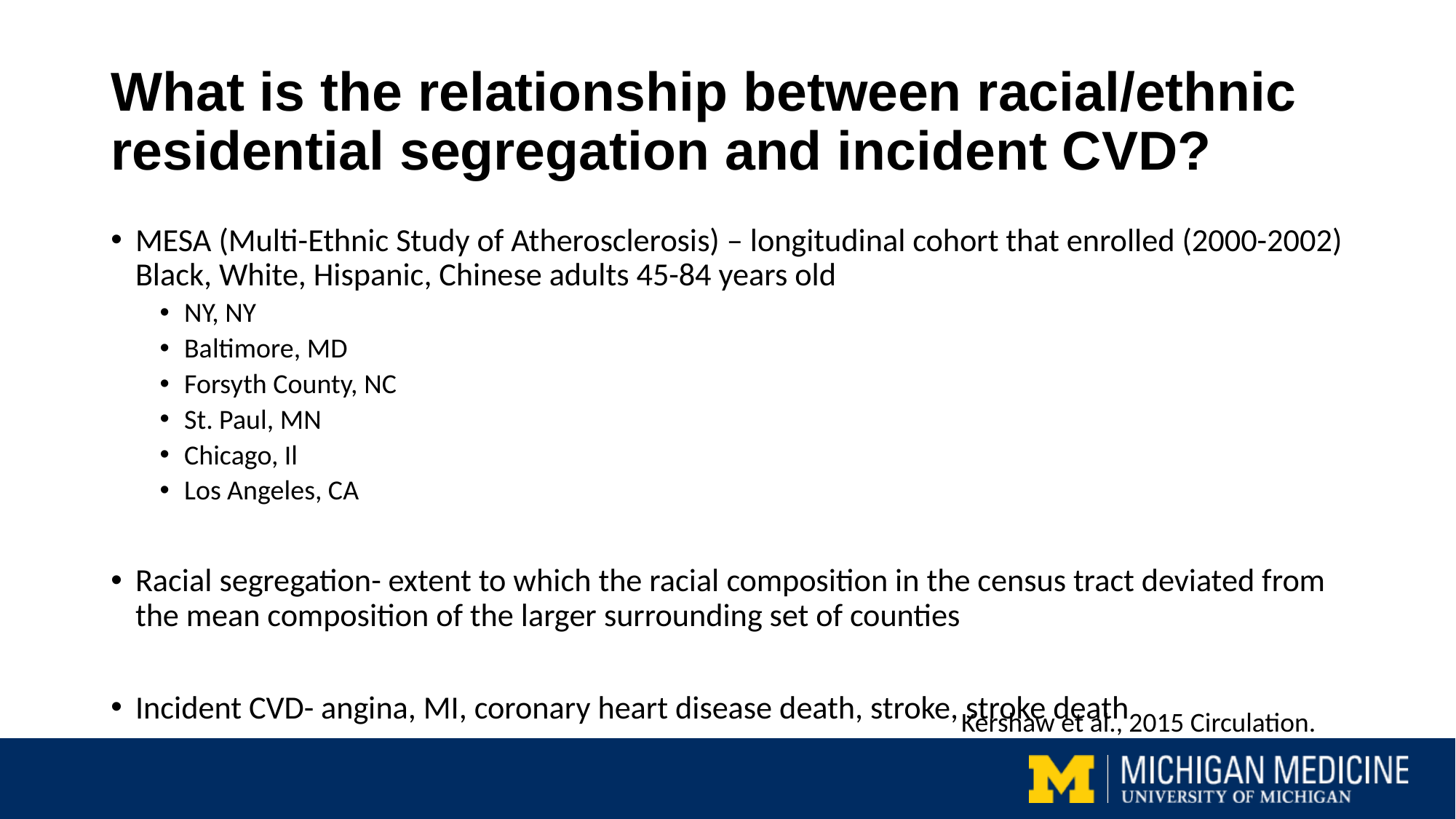

# What is the relationship between racial/ethnic residential segregation and incident CVD?
MESA (Multi-Ethnic Study of Atherosclerosis) – longitudinal cohort that enrolled (2000-2002) Black, White, Hispanic, Chinese adults 45-84 years old
NY, NY
Baltimore, MD
Forsyth County, NC
St. Paul, MN
Chicago, Il
Los Angeles, CA

Racial segregation- extent to which the racial composition in the census tract deviated from the mean composition of the larger surrounding set of counties

Incident CVD- angina, MI, coronary heart disease death, stroke, stroke death
Kershaw et al., 2015 Circulation.